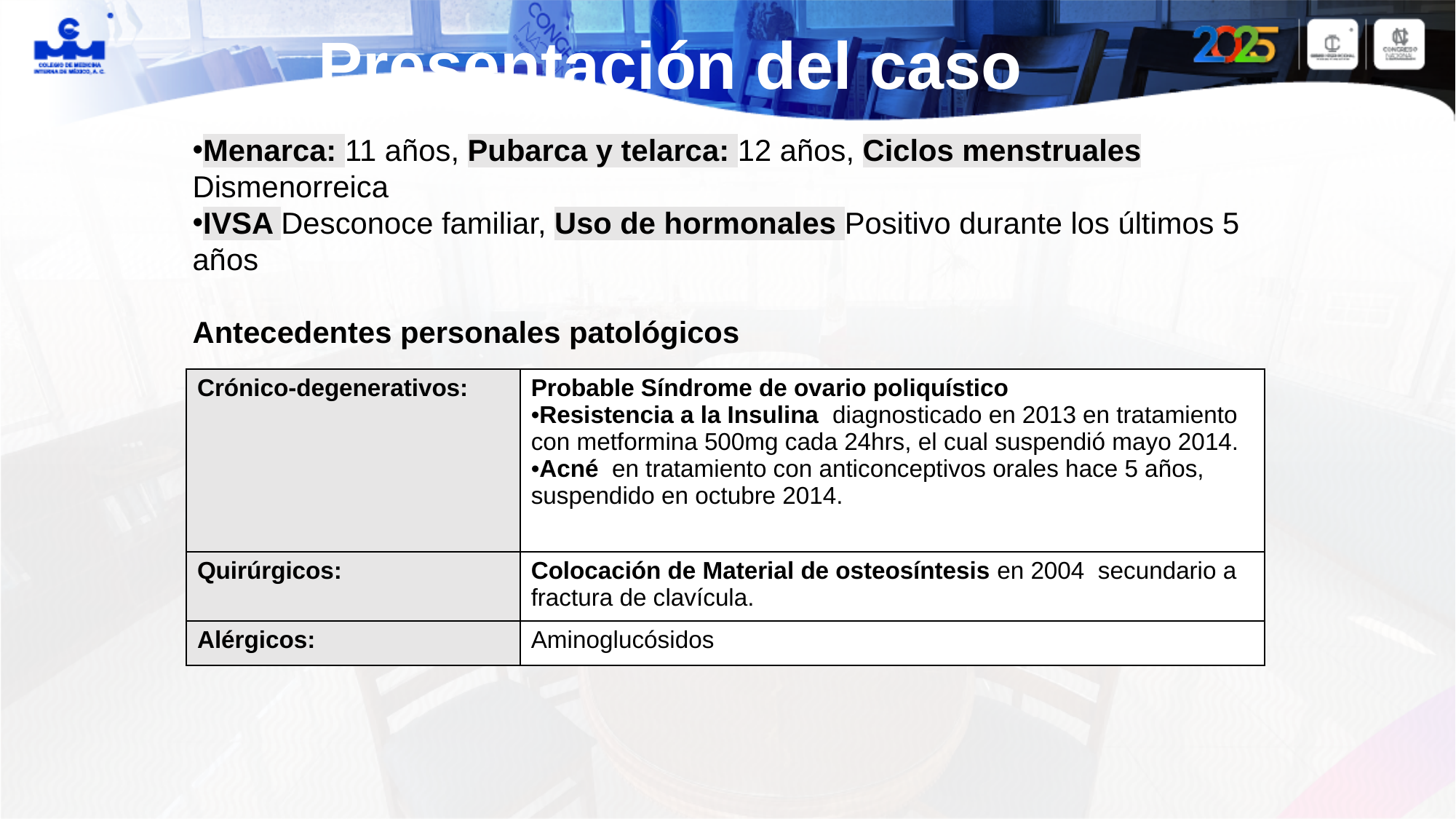

Presentación del caso
Menarca: 11 años, Pubarca y telarca: 12 años, Ciclos menstruales Dismenorreica
IVSA Desconoce familiar, Uso de hormonales Positivo durante los últimos 5 años

Antecedentes personales patológicos
| Crónico-degenerativos: | Probable Síndrome de ovario poliquístico Resistencia a la Insulina diagnosticado en 2013 en tratamiento con metformina 500mg cada 24hrs, el cual suspendió mayo 2014. Acné en tratamiento con anticonceptivos orales hace 5 años, suspendido en octubre 2014. |
| --- | --- |
| Quirúrgicos: | Colocación de Material de osteosíntesis en 2004 secundario a fractura de clavícula. |
| Alérgicos: | Aminoglucósidos |